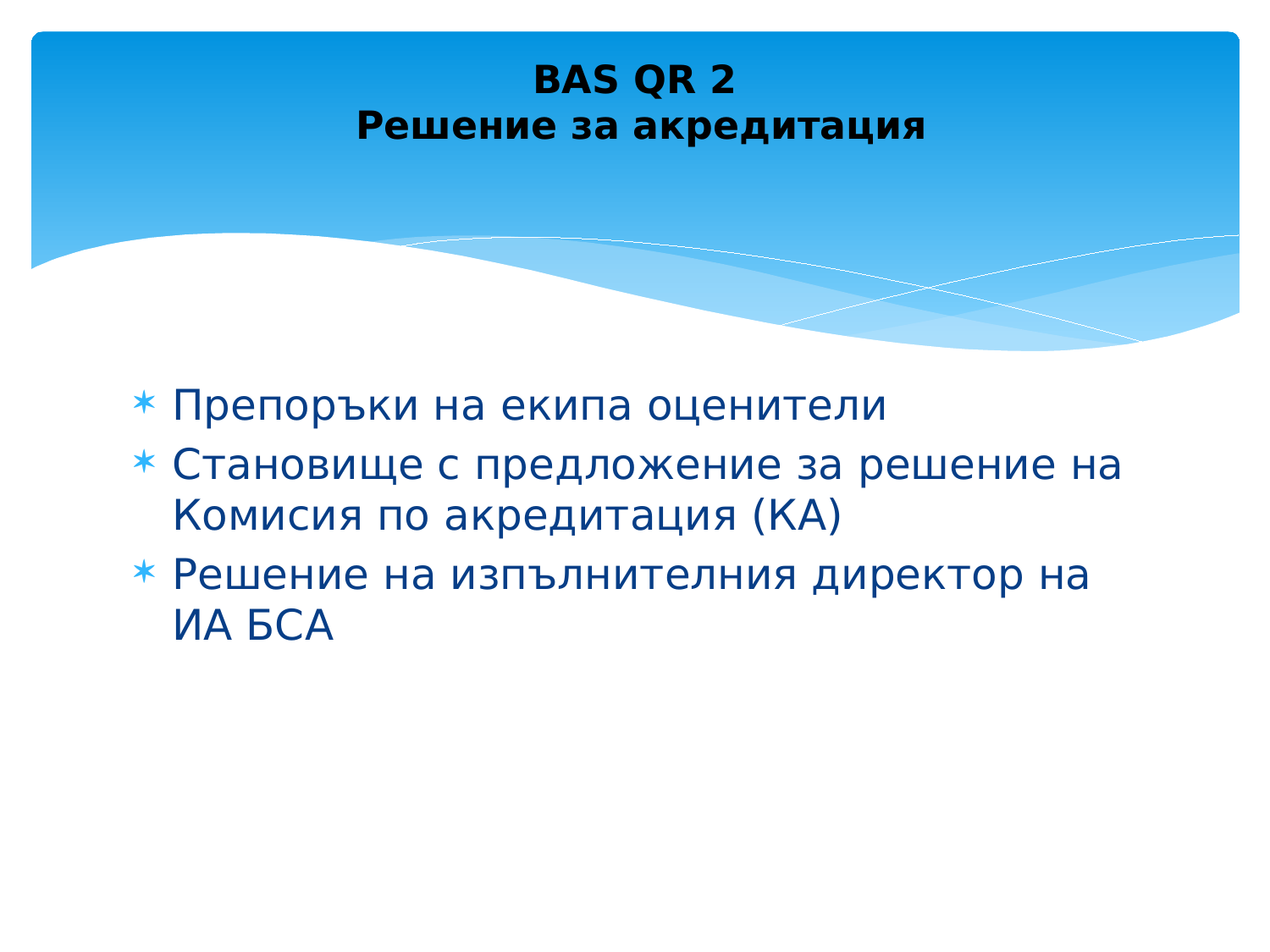

# BAS QR 2 Решение за акредитация
Препоръки на екипа оценители
Становище с предложение за решение на Комисия по акредитация (КА)
Решение на изпълнителния директор на ИА БСА